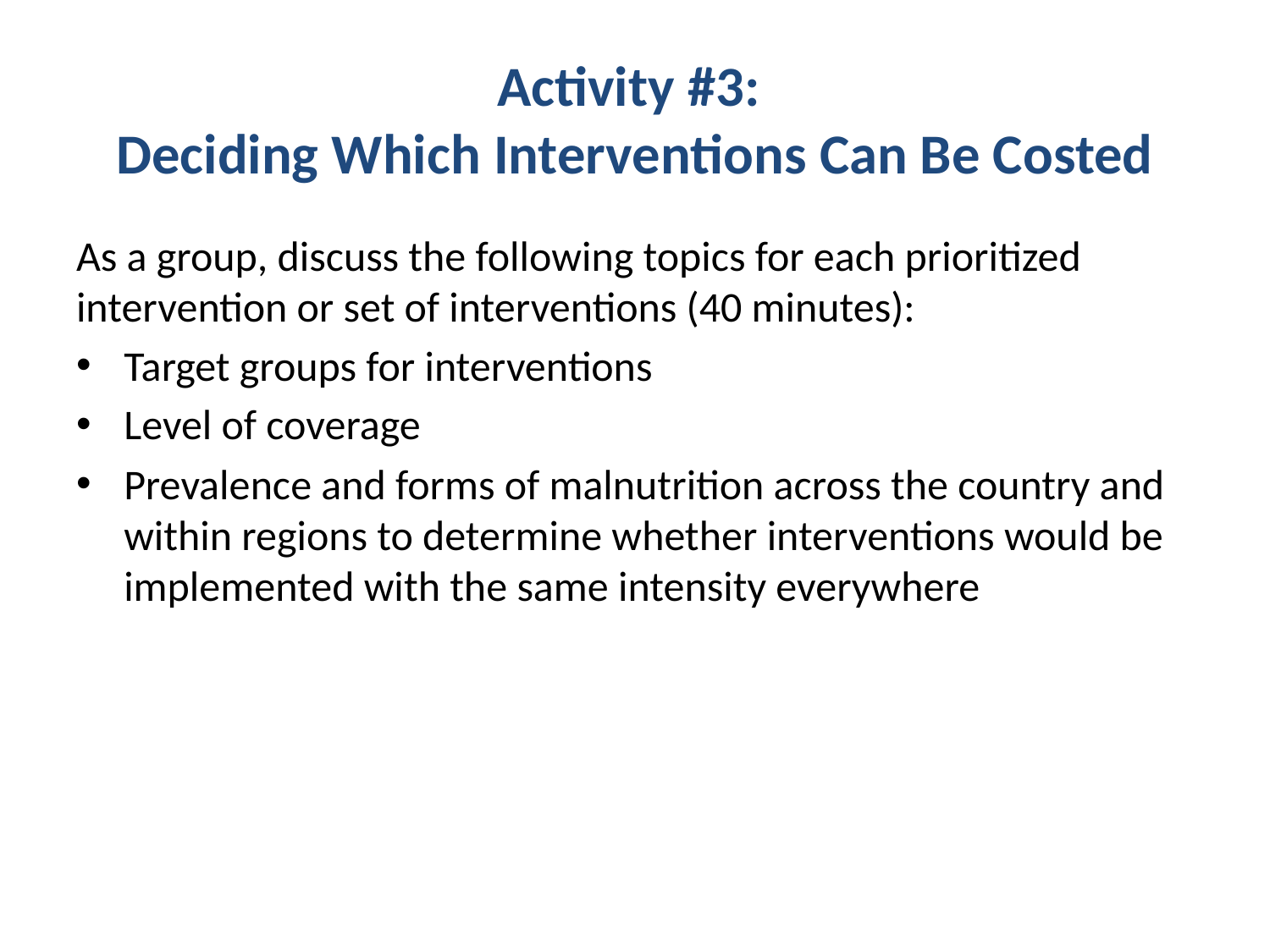

# Activity #3: Deciding Which Interventions Can Be Costed
As a group, discuss the following topics for each prioritized intervention or set of interventions (40 minutes):
Target groups for interventions
Level of coverage
Prevalence and forms of malnutrition across the country and within regions to determine whether interventions would be implemented with the same intensity everywhere